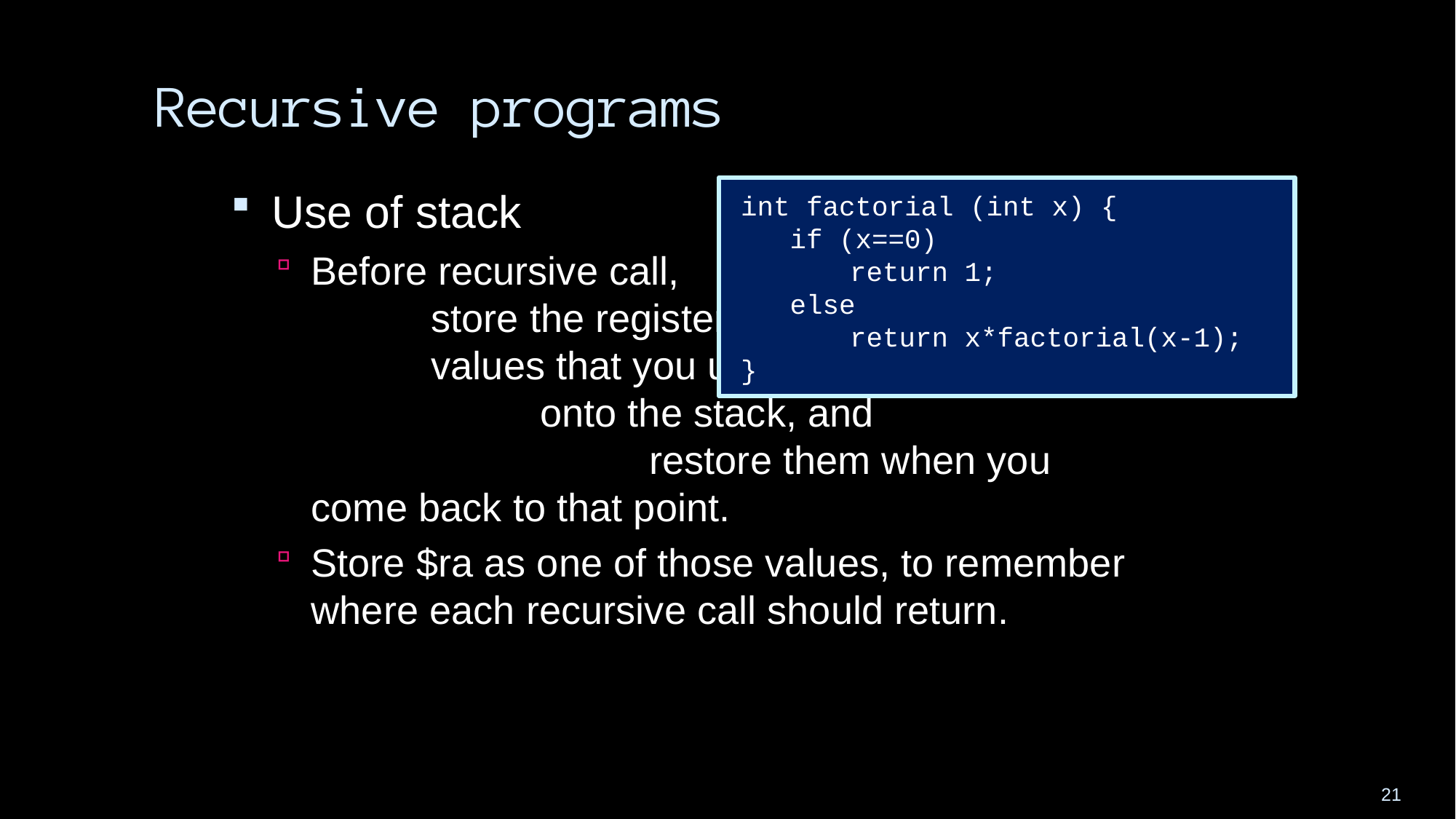

# Recursive programs
Use of stack
Before recursive call,					 store the register 					 values that you use					 onto the stack, and 					 restore them when you come back to that point.
Store $ra as one of those values, to remember where each recursive call should return.
int factorial (int x) {
   if (x==0)
	return 1;
   else
	return x*factorial(x-1);
}
21